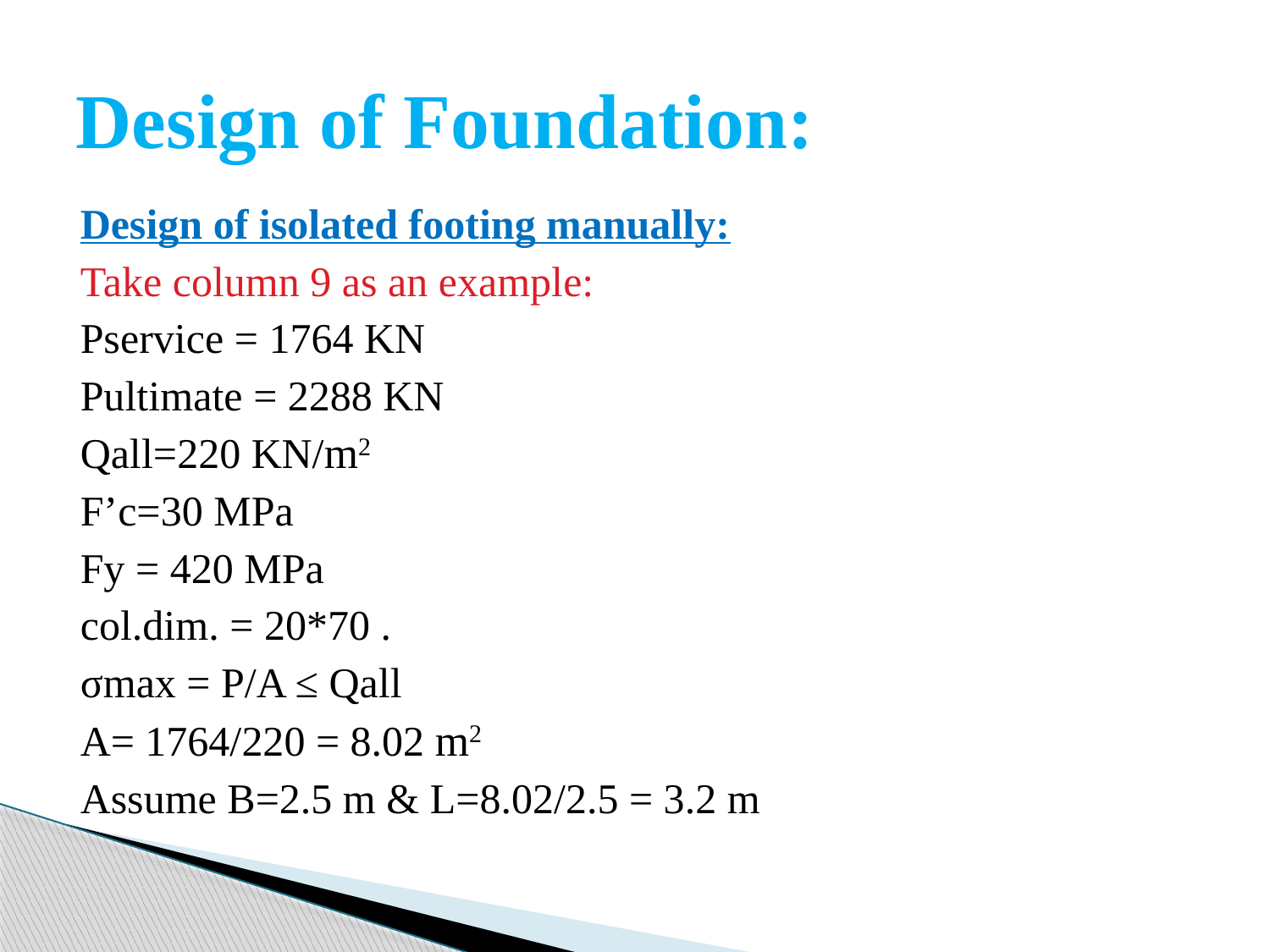

# Design of Foundation:
Design of isolated footing manually:
Take column 9 as an example:
Pservice = 1764 KN
Pultimate = 2288 KN
Qall=220 KN/m2
F’c=30 MPa
Fy = 420 MPa
col.dim. = 20*70 .
σmax = P/A ≤ Qall
A= 1764/220 = 8.02 m2
Assume B=2.5 m & L=8.02/2.5 = 3.2 m